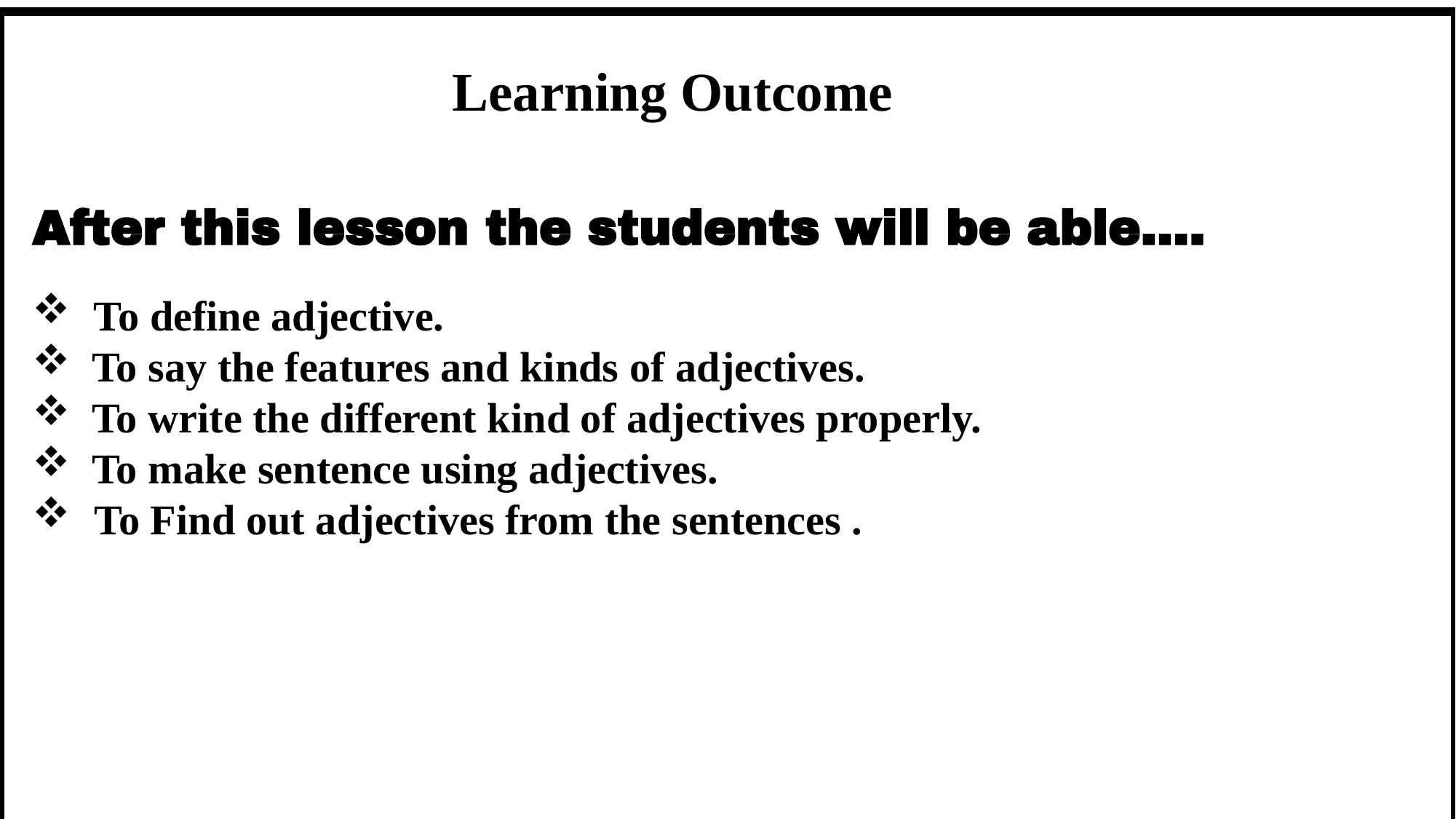

Learning Outcome
After this lesson the students will be able….
To define adjective.
  To say the features and kinds of adjectives.
  To write the different kind of adjectives properly.
  To make sentence using adjectives.
  To Find out adjectives from the sentences .